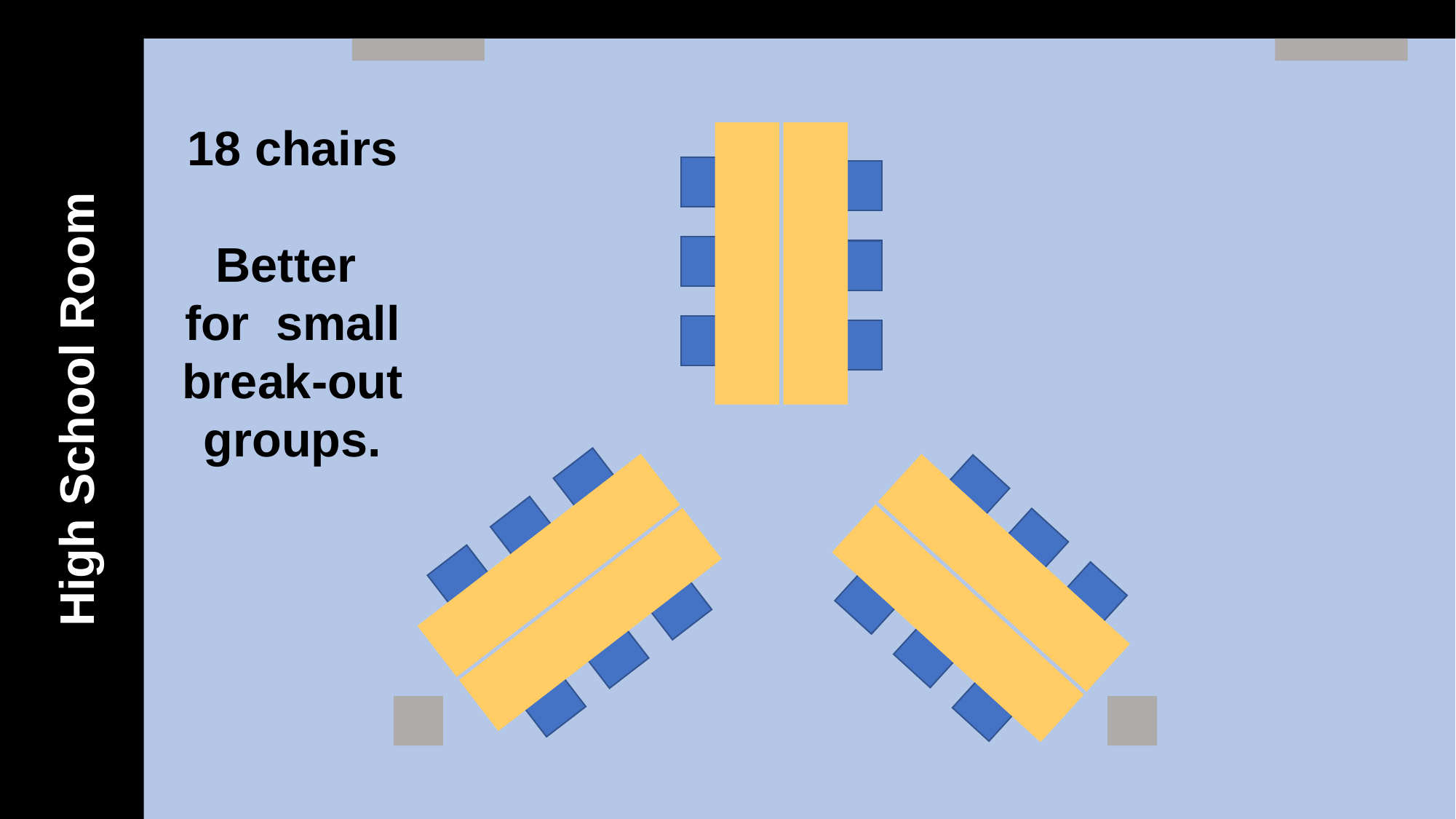

18 chairs

Better
for  small break-out groups.

High School Room